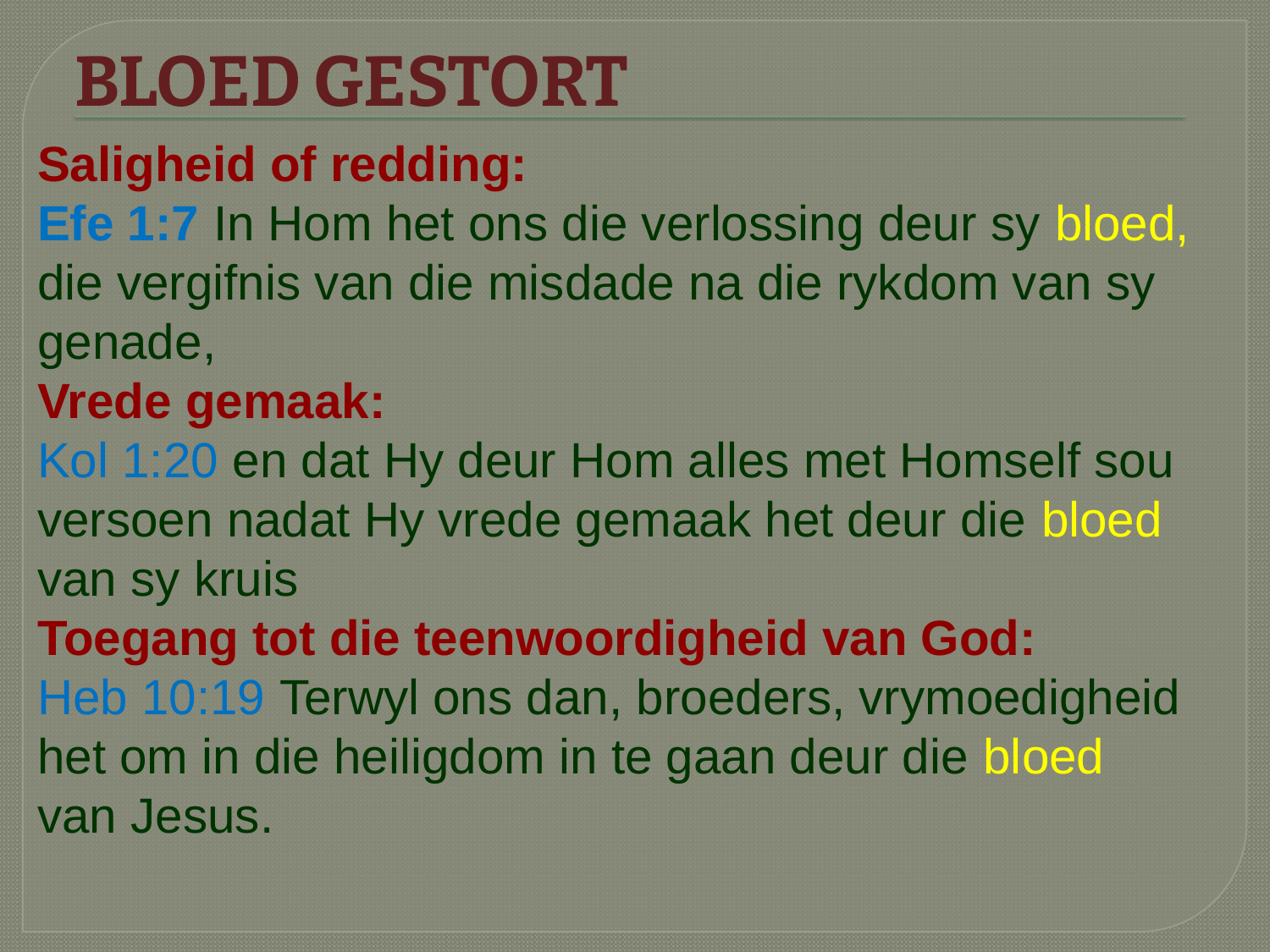

BLOED GESTORT
Saligheid of redding:
Efe 1:7 In Hom het ons die verlossing deur sy bloed, die vergifnis van die misdade na die rykdom van sy
genade,
Vrede gemaak:
Kol 1:20 en dat Hy deur Hom alles met Homself sou versoen nadat Hy vrede gemaak het deur die bloed
van sy kruis
Toegang tot die teenwoordigheid van God:
Heb 10:19 Terwyl ons dan, broeders, vrymoedigheid het om in die heiligdom in te gaan deur die bloed
van Jesus.